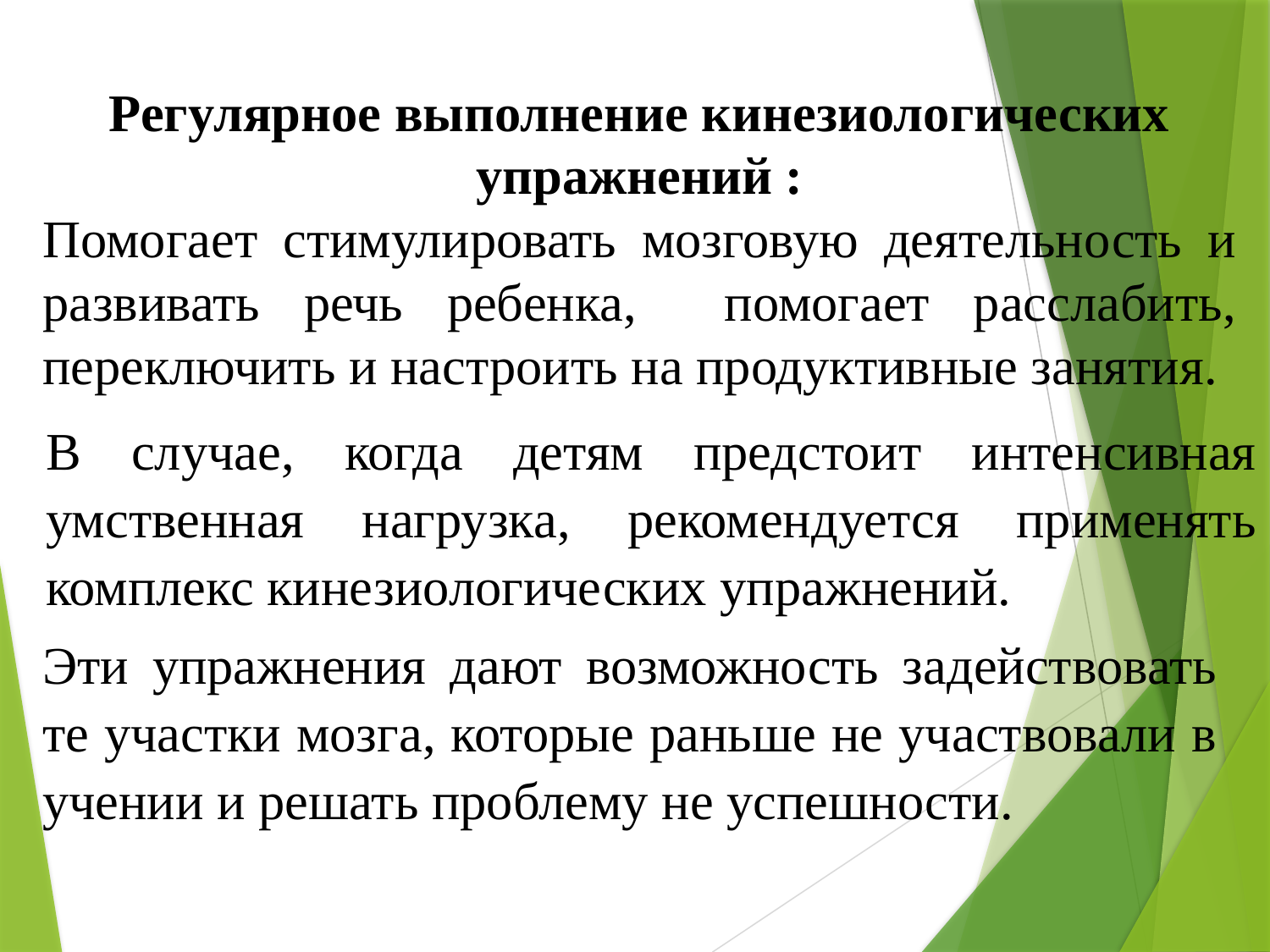

Регулярное выполнение кинезиологических упражнений :
Помогает стимулировать мозговую деятельность и развивать речь ребенка,  помогает расслабить, переключить и настроить на продуктивные занятия.
В случае, когда детям предстоит интенсивная умственная нагрузка, рекомендуется применять комплекс кинезиологических упражнений.
Эти упражнения дают возможность задействовать те участки мозга, которые раньше не участвовали в учении и решать проблему не успешности.